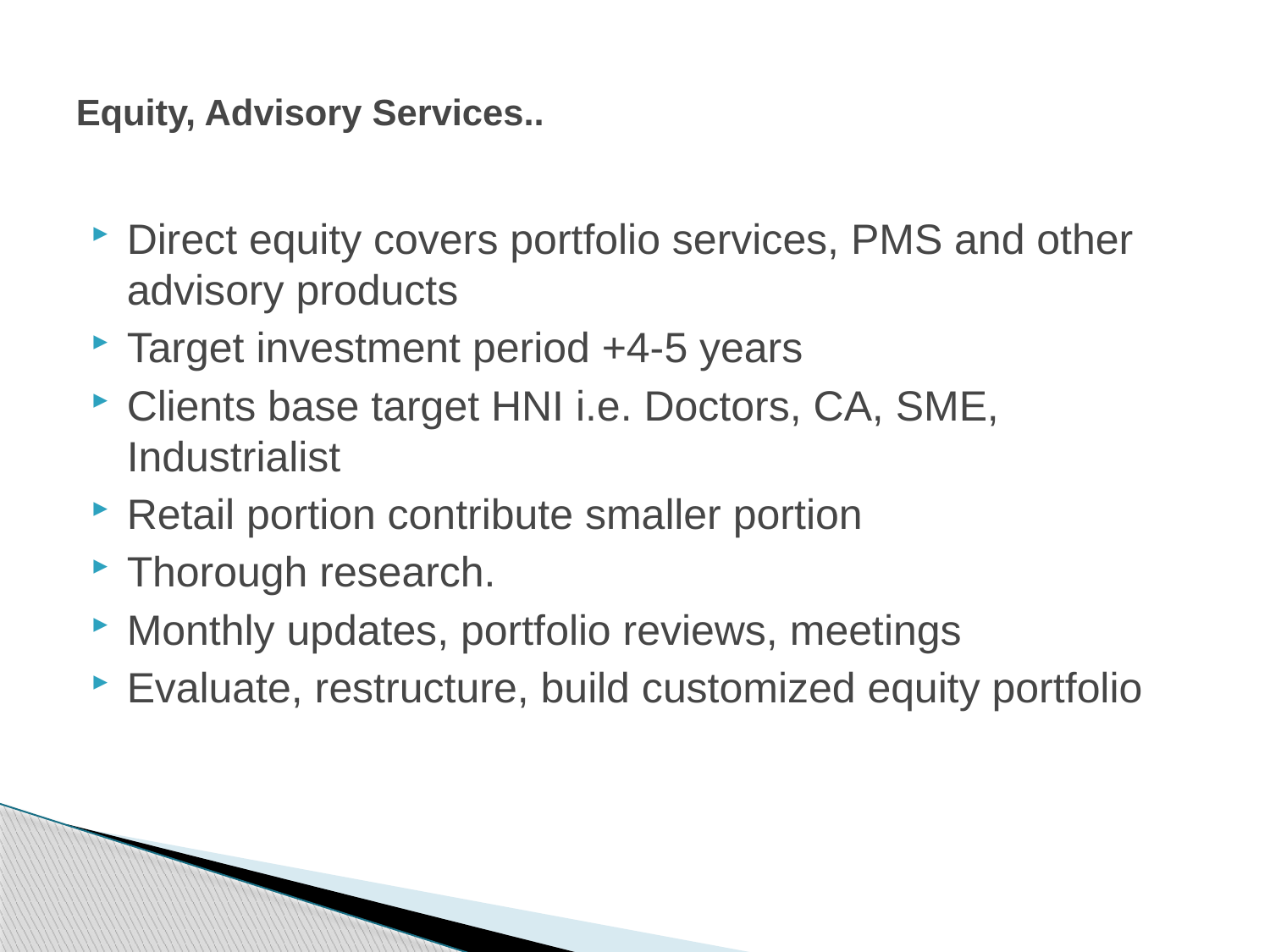

# Equity, Advisory Services..
Direct equity covers portfolio services, PMS and other advisory products
Target investment period +4-5 years
Clients base target HNI i.e. Doctors, CA, SME, Industrialist
Retail portion contribute smaller portion
Thorough research.
Monthly updates, portfolio reviews, meetings
Evaluate, restructure, build customized equity portfolio